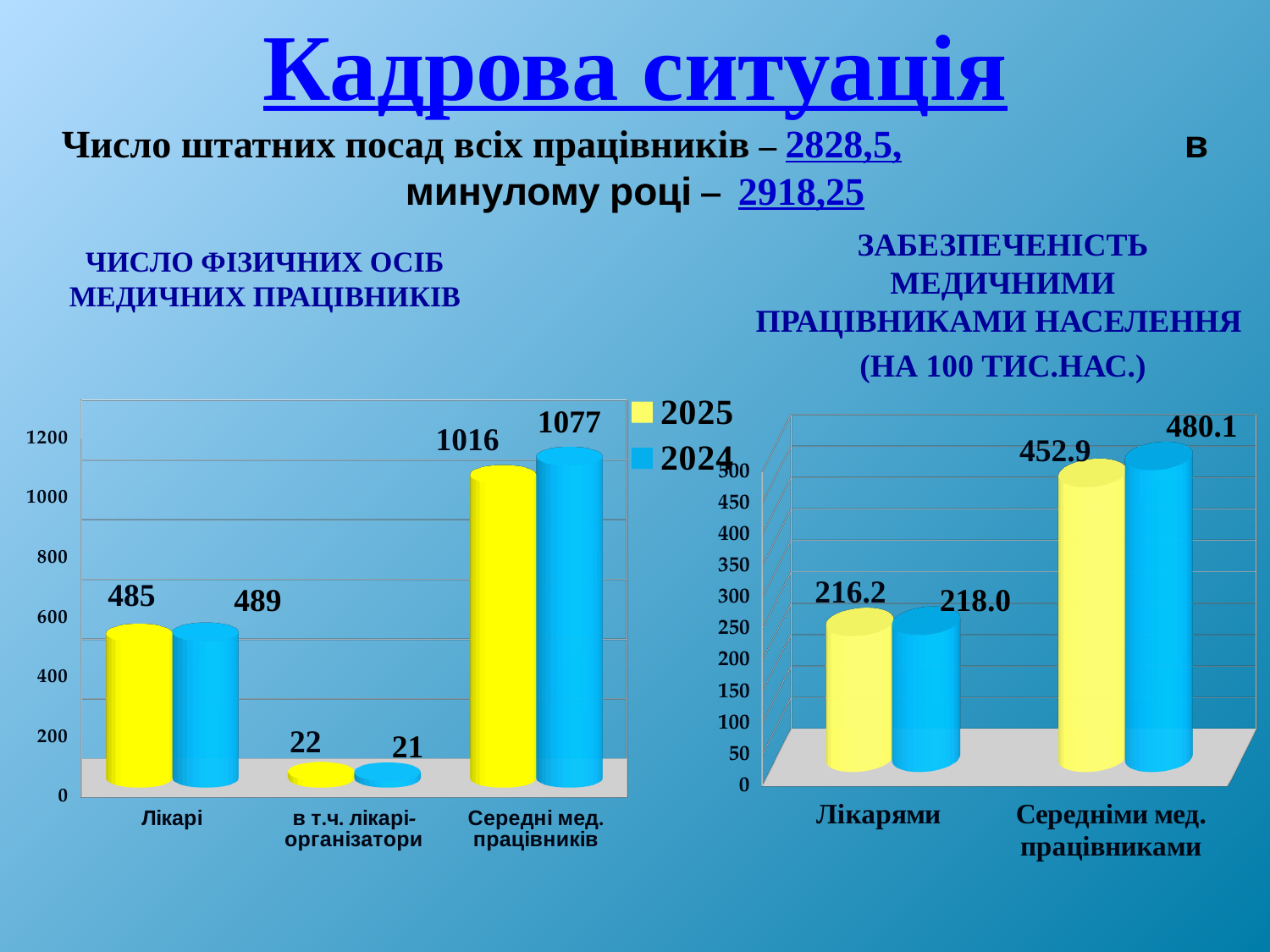

# Кадрова ситуація Число штатних посад всіх працівників – 2828,5,                             в минулому році –  2918,25
Забезпеченість медичними працівниками населення
(на 100 тис.нас.)
Число фізичних осіб медичних працівників

[unsupported chart]

[unsupported chart]